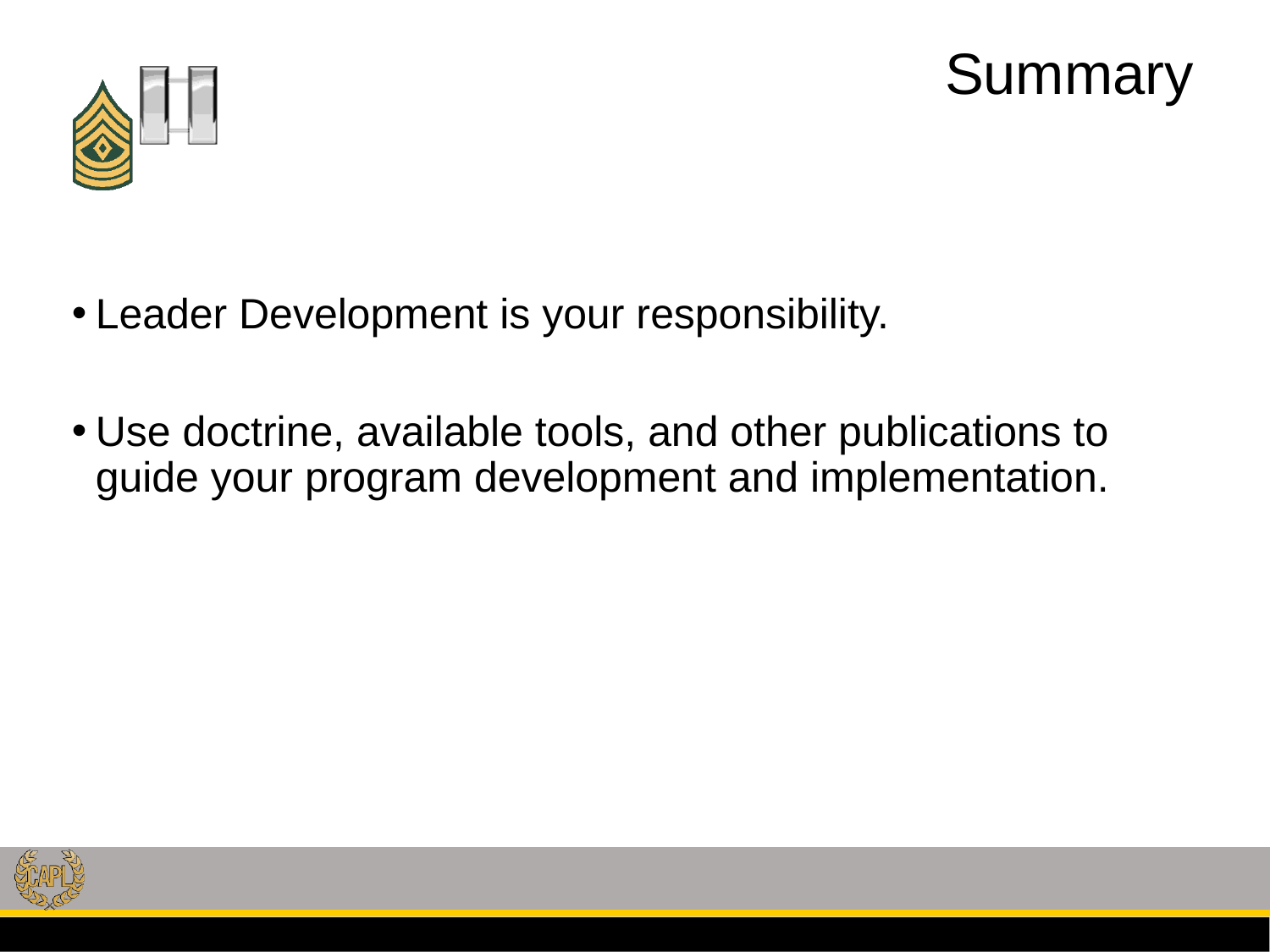

# Summary
Leader Development is your responsibility.

Use doctrine, available tools, and other publications to guide your program development and implementation.